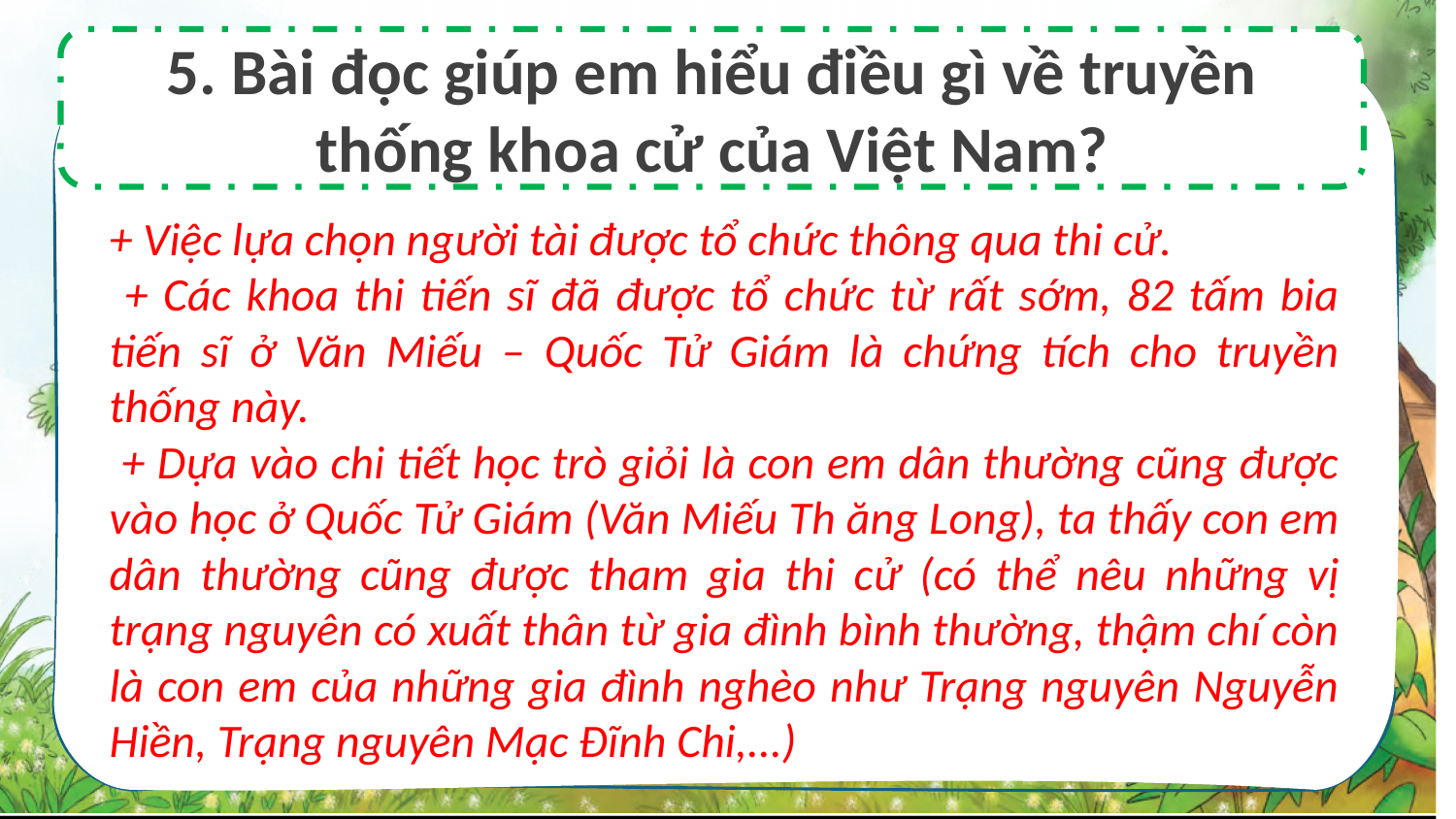

5. Bài đọc giúp em hiểu điều gì về truyền thống khoa cử của Việt Nam?

+ Việc lựa chọn người tài được tổ chức thông qua thi cử.
 + Các khoa thi tiến sĩ đã được tổ chức từ rất sớm, 82 tấm bia tiến sĩ ở Văn Miếu – Quốc Tử Giám là chứng tích cho truyền thống này.
 + Dựa vào chi tiết học trò giỏi là con em dân thường cũng được vào học ở Quốc Tử Giám (Văn Miếu Th ăng Long), ta thấy con em dân thường cũng được tham gia thi cử (có thể nêu những vị trạng nguyên có xuất thân từ gia đình bình thường, thậm chí còn là con em của những gia đình nghèo như Trạng nguyên Nguyễn Hiền, Trạng nguyên Mạc Đĩnh Chi,...)